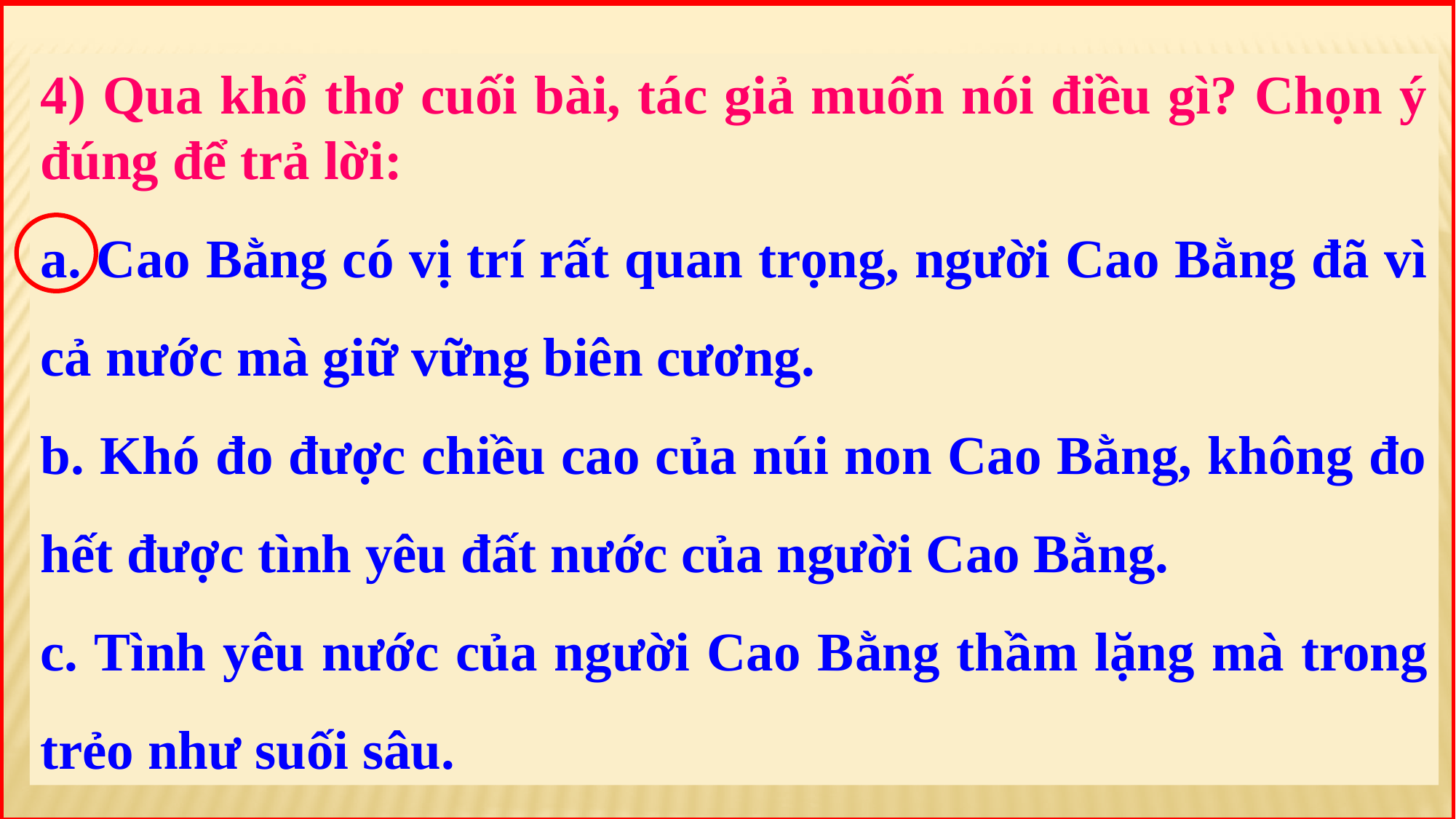

4) Qua khổ thơ cuối bài, tác giả muốn nói điều gì? Chọn ý đúng để trả lời:
a. Cao Bằng có vị trí rất quan trọng, người Cao Bằng đã vì cả nước mà giữ vững biên cương.
b. Khó đo được chiều cao của núi non Cao Bằng, không đo hết được tình yêu đất nước của người Cao Bằng.
c. Tình yêu nước của người Cao Bằng thầm lặng mà trong trẻo như suối sâu.